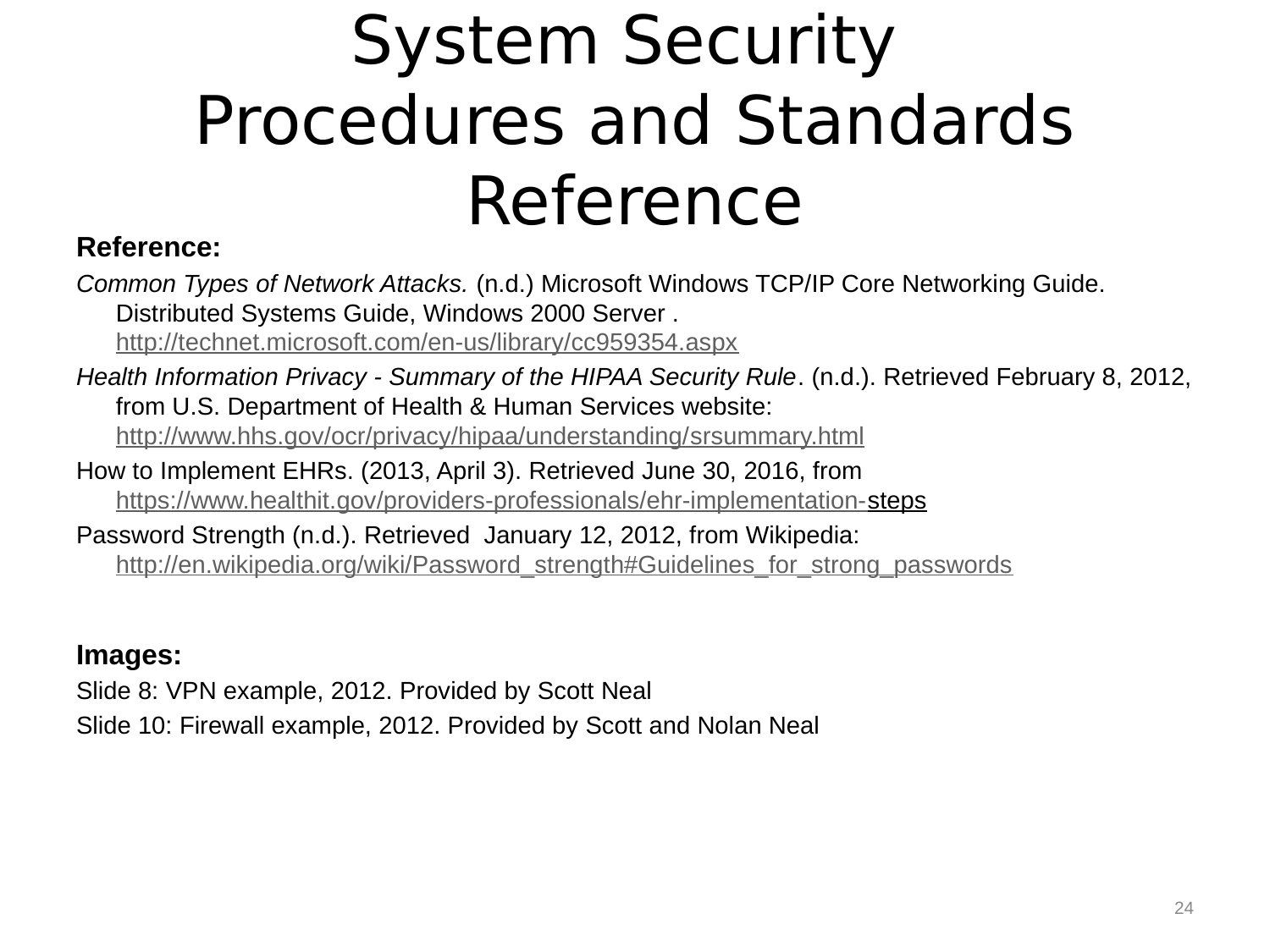

# System Security Procedures and Standards Reference
Reference:
Common Types of Network Attacks. (n.d.) Microsoft Windows TCP/IP Core Networking Guide. Distributed Systems Guide, Windows 2000 Server .  http://technet.microsoft.com/en-us/library/cc959354.aspx
Health Information Privacy - Summary of the HIPAA Security Rule. (n.d.). Retrieved February 8, 2012, from U.S. Department of Health & Human Services website: http://www.hhs.gov/ocr/privacy/hipaa/understanding/srsummary.html
How to Implement EHRs. (2013, April 3). Retrieved June 30, 2016, from https://www.healthit.gov/providers-professionals/ehr-implementation-steps
Password Strength (n.d.). Retrieved  January 12, 2012, from Wikipedia: http://en.wikipedia.org/wiki/Password_strength#Guidelines_for_strong_passwords

Images:
Slide 8: VPN example, 2012. Provided by Scott Neal
Slide 10: Firewall example, 2012. Provided by Scott and Nolan Neal

24